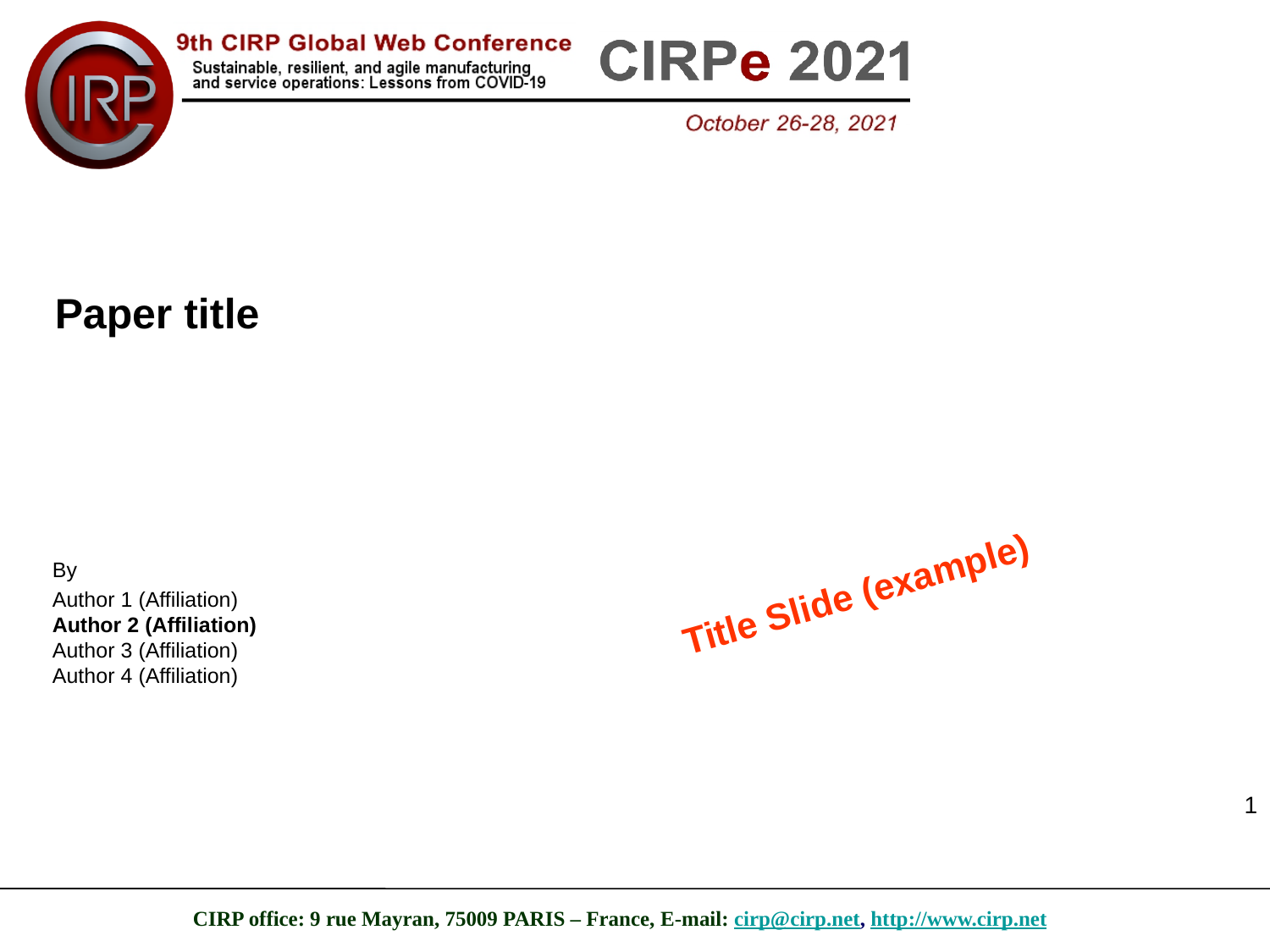

Paper title
By
Author 1 (Affiliation)
Author 2 (Affiliation)
Author 3 (Affiliation)
Author 4 (Affiliation)
Title Slide (example)
 1